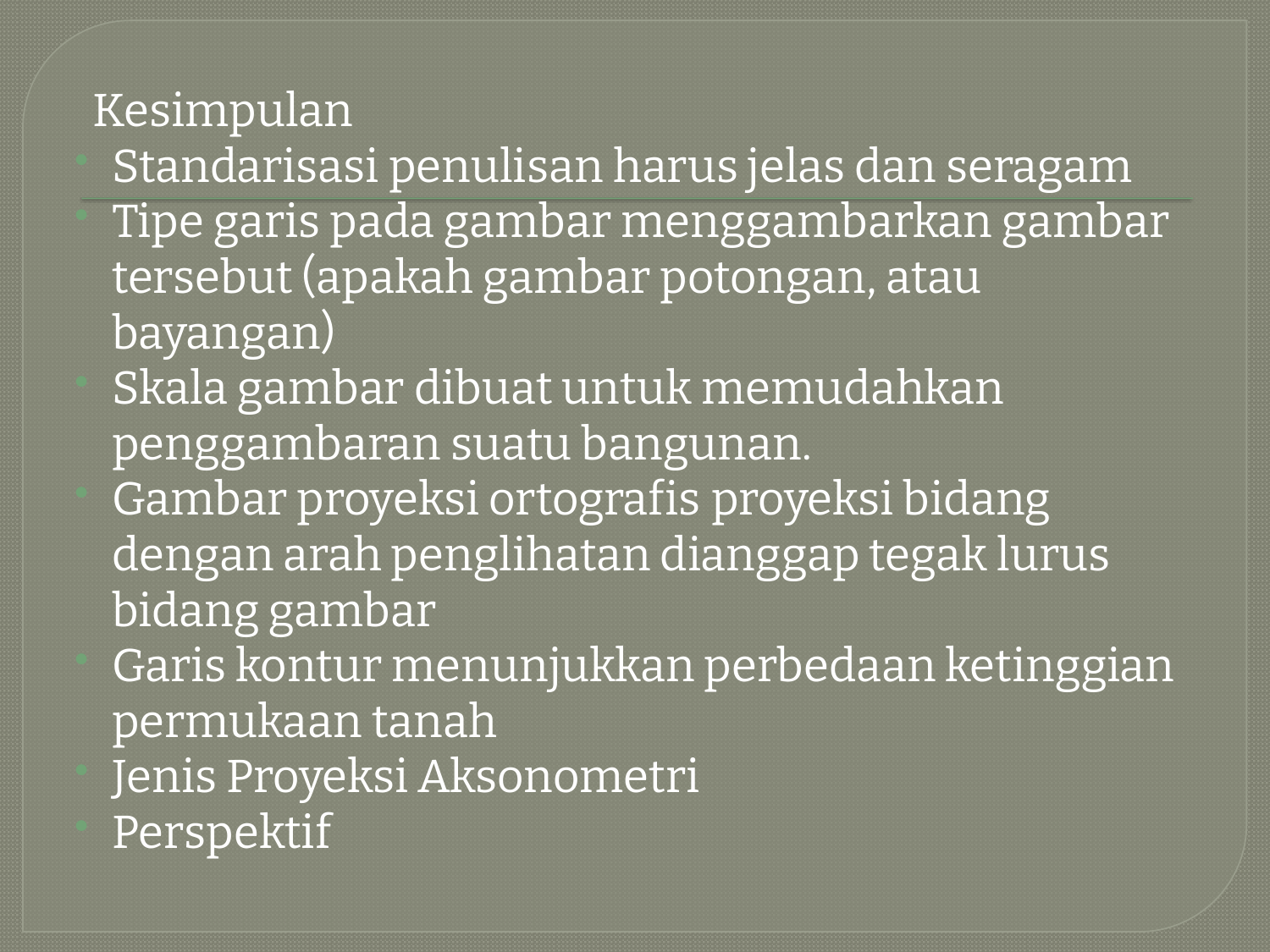

Kesimpulan
Standarisasi penulisan harus jelas dan seragam
Tipe garis pada gambar menggambarkan gambar tersebut (apakah gambar potongan, atau bayangan)
Skala gambar dibuat untuk memudahkan penggambaran suatu bangunan.
Gambar proyeksi ortografis proyeksi bidang dengan arah penglihatan dianggap tegak lurus bidang gambar
Garis kontur menunjukkan perbedaan ketinggian permukaan tanah
Jenis Proyeksi Aksonometri
Perspektif